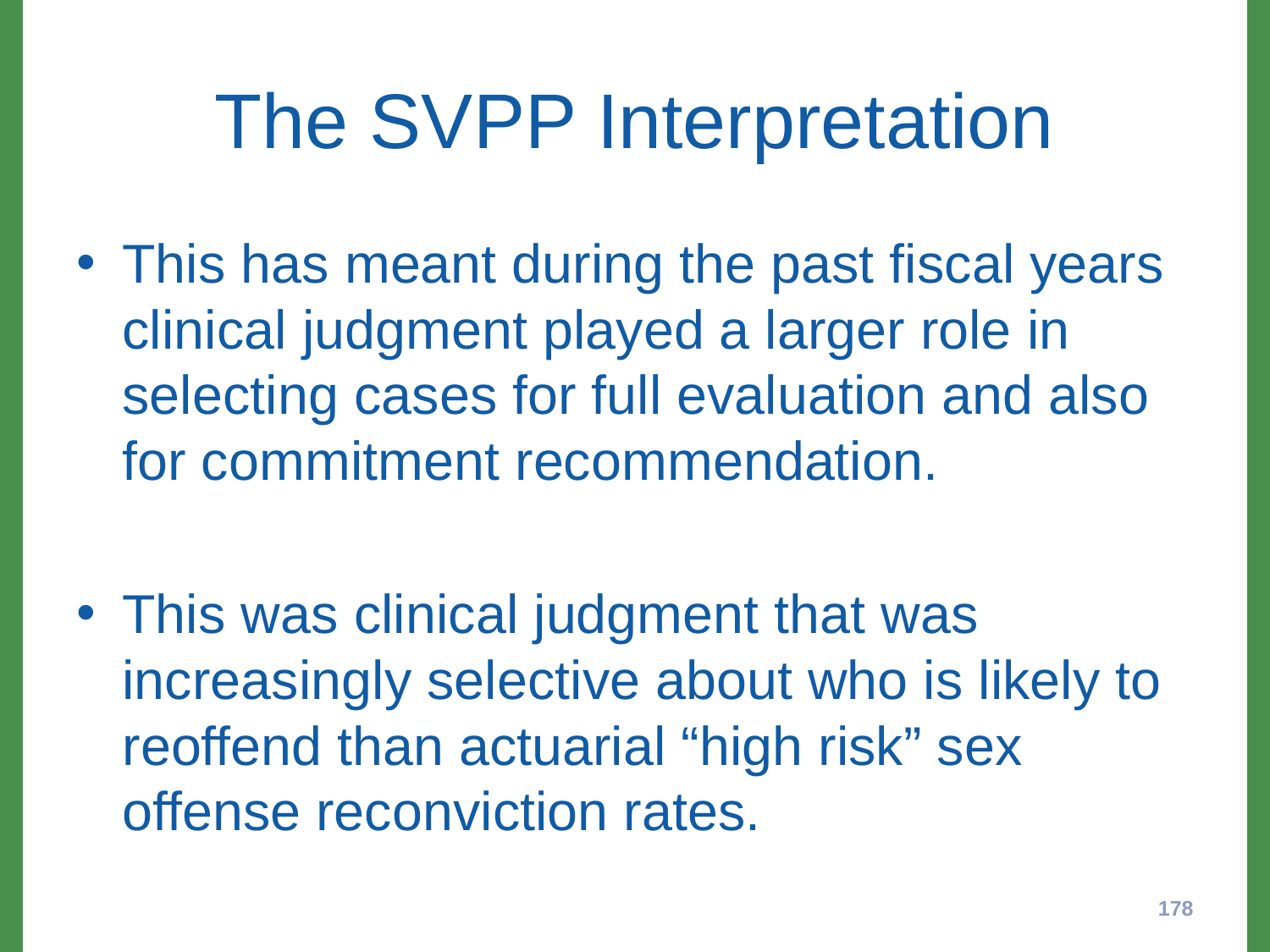

# The SVPP Interpretation
This has meant during the past fiscal years clinical judgment played a larger role in selecting cases for full evaluation and also for commitment recommendation.

This was clinical judgment that was increasingly selective about who is likely to reoffend than actuarial “high risk” sex offense reconviction rates.
178